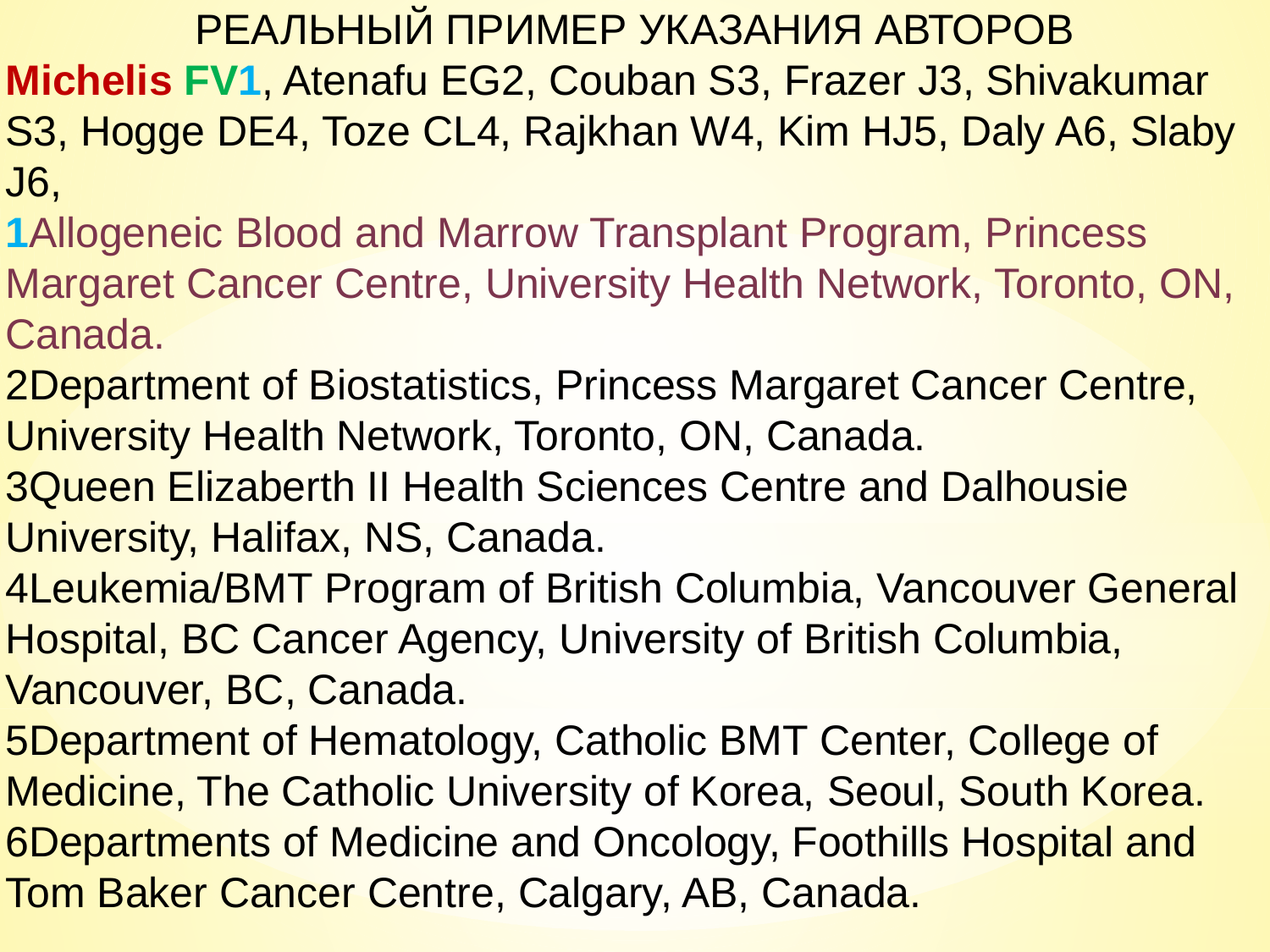

РЕАЛЬНЫЙ ПРИМЕР УКАЗАНИЯ АВТОРОВ
Michelis FV1, Atenafu EG2, Couban S3, Frazer J3, Shivakumar S3, Hogge DE4, Toze CL4, Rajkhan W4, Kim HJ5, Daly A6, Slaby J6,
1Allogeneic Blood and Marrow Transplant Program, Princess Margaret Cancer Centre, University Health Network, Toronto, ON, Canada.
2Department of Biostatistics, Princess Margaret Cancer Centre, University Health Network, Toronto, ON, Canada.
3Queen Elizaberth II Health Sciences Centre and Dalhousie University, Halifax, NS, Canada.
4Leukemia/BMT Program of British Columbia, Vancouver General Hospital, BC Cancer Agency, University of British Columbia, Vancouver, BC, Canada.
5Department of Hematology, Catholic BMT Center, College of Medicine, The Catholic University of Korea, Seoul, South Korea.
6Departments of Medicine and Oncology, Foothills Hospital and Tom Baker Cancer Centre, Calgary, AB, Canada.